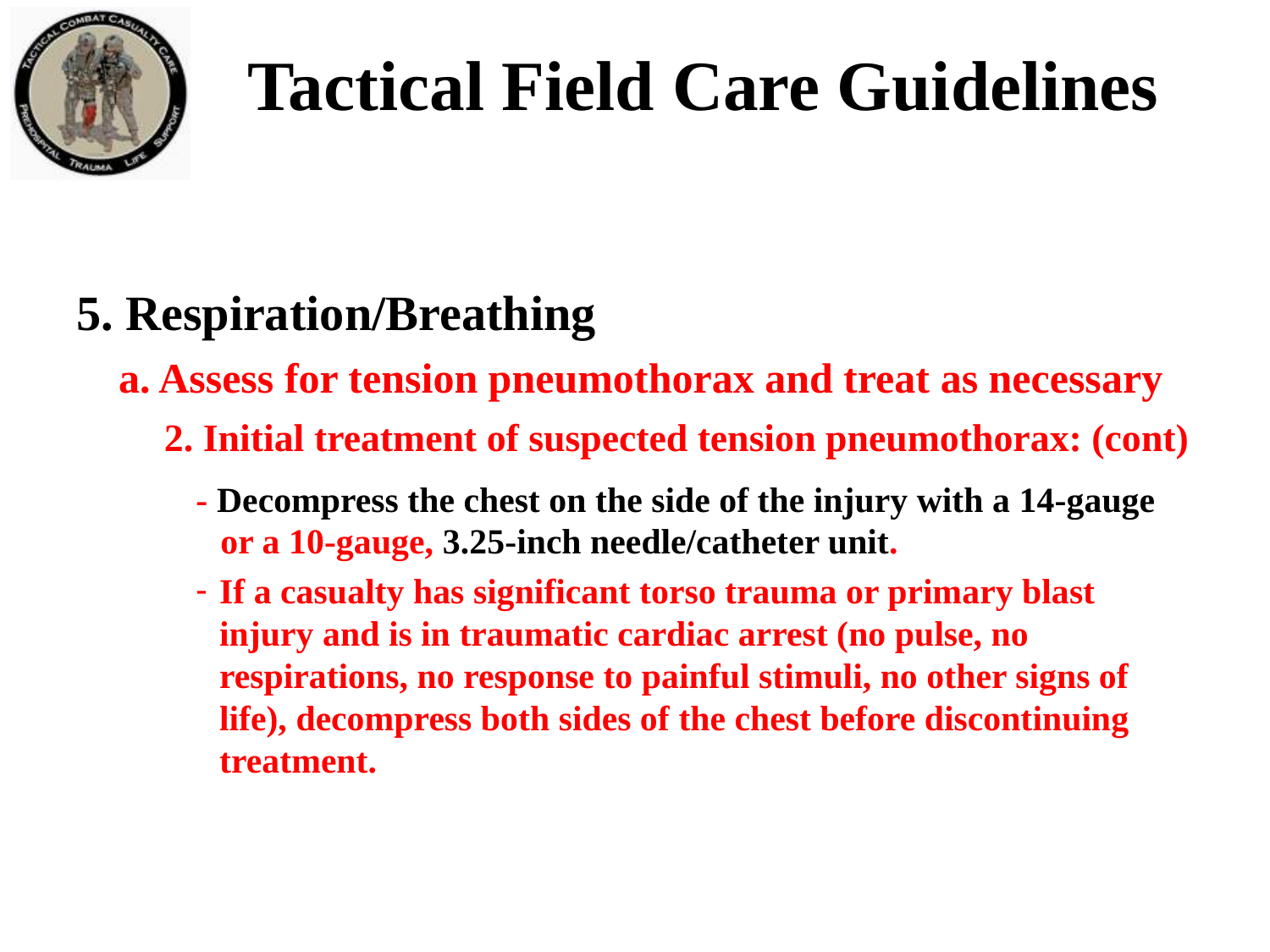

# Tactical Field Care Guidelines
5. Respiration/Breathing
 a. Assess for tension pneumothorax and treat as necessary
2. Initial treatment of suspected tension pneumothorax: (cont)
- Decompress the chest on the side of the injury with a 14-gauge or a 10-gauge, 3.25-inch needle/catheter unit.
If a casualty has significant torso trauma or primary blast injury and is in traumatic cardiac arrest (no pulse, no respirations, no response to painful stimuli, no other signs of life), decompress both sides of the chest before discontinuing treatment.